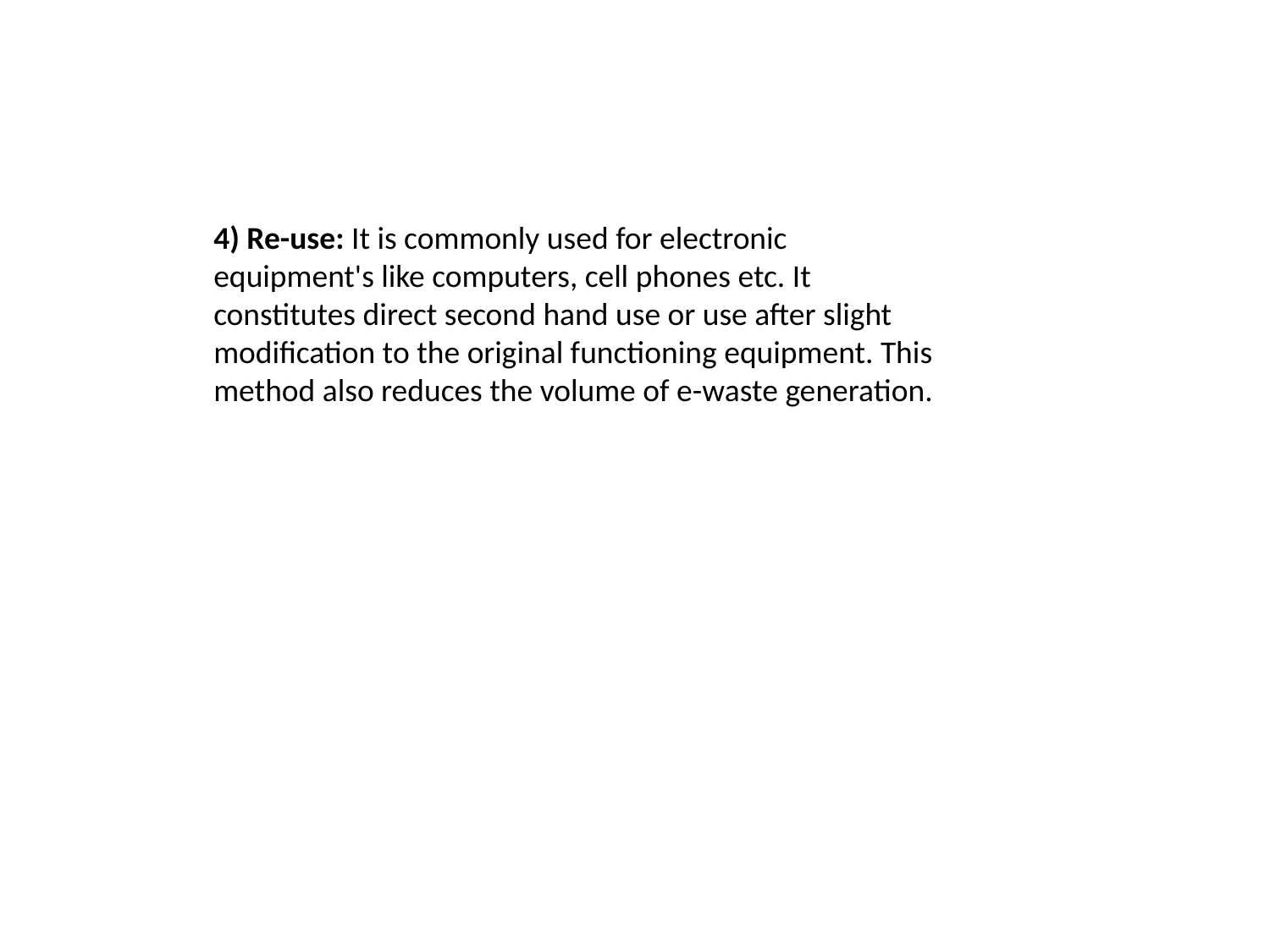

4) Re-use: It is commonly used for electronic equipment's like computers, cell phones etc. It constitutes direct second hand use or use after slight modification to the original functioning equipment. This method also reduces the volume of e-waste generation.